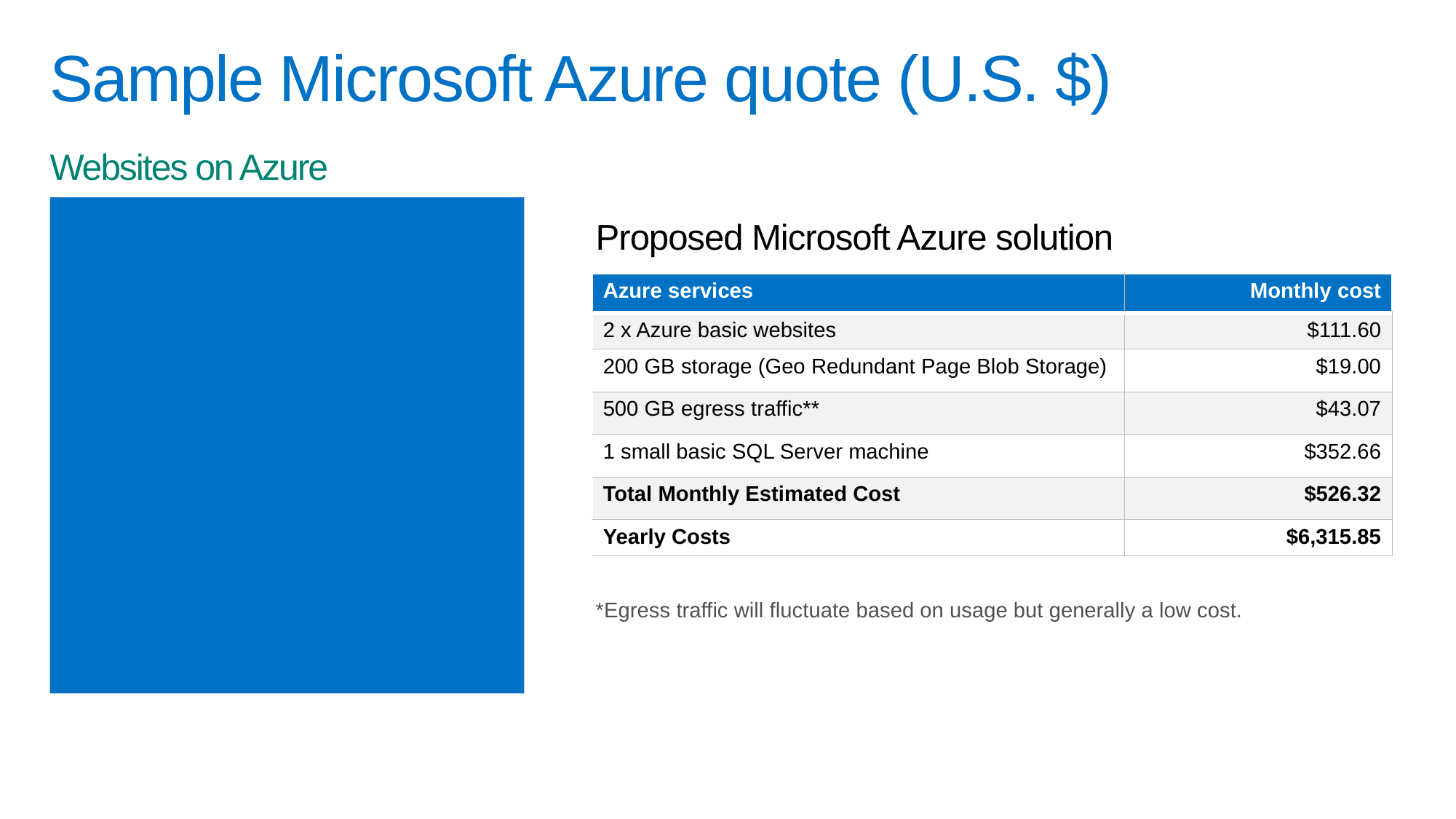

# Sample Microsoft Azure quote (U.S. $) Websites on Azure

Opportunity:
Pizza franchise runs internal and external websites with a commerce platform included and wants to get rid of on-premises solution.
Proposed Microsoft Azure solution
| Azure services | Monthly cost |
| --- | --- |
| 2 x Azure basic websites | $111.60 |
| 200 GB storage (Geo Redundant Page Blob Storage) | $19.00 |
| 500 GB egress traffic\*\* | $43.07 |
| 1 small basic SQL Server machine | $352.66 |
| Total Monthly Estimated Cost | $526.32 |
| Yearly Costs | $6,315.85 |
*Egress traffic will fluctuate based on usage but generally a low cost.